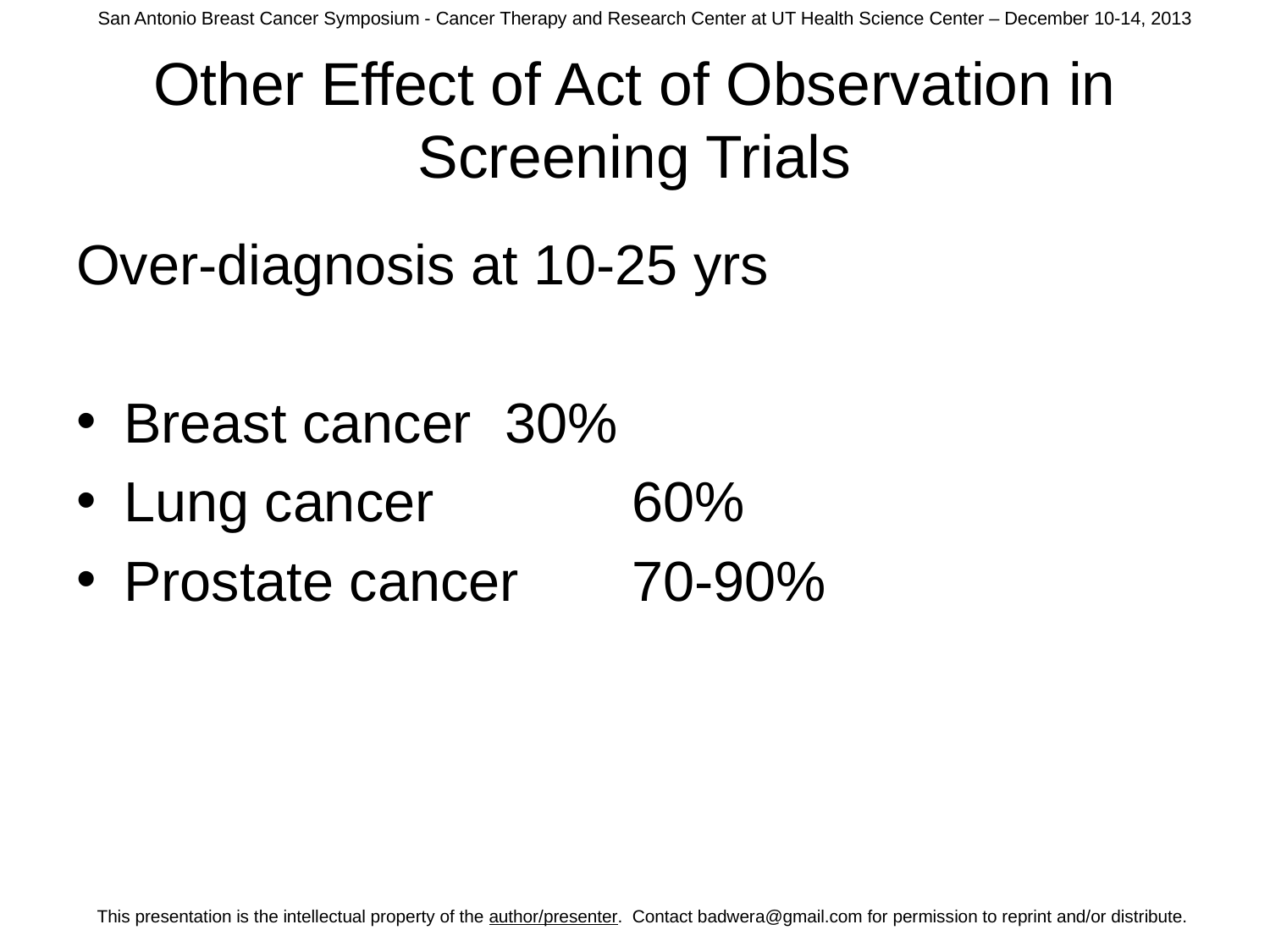

# Other Effect of Act of Observation in Screening Trials
Over-diagnosis at 10-25 yrs

Breast cancer 	30%
Lung cancer 		60%
Prostate cancer 	70-90%